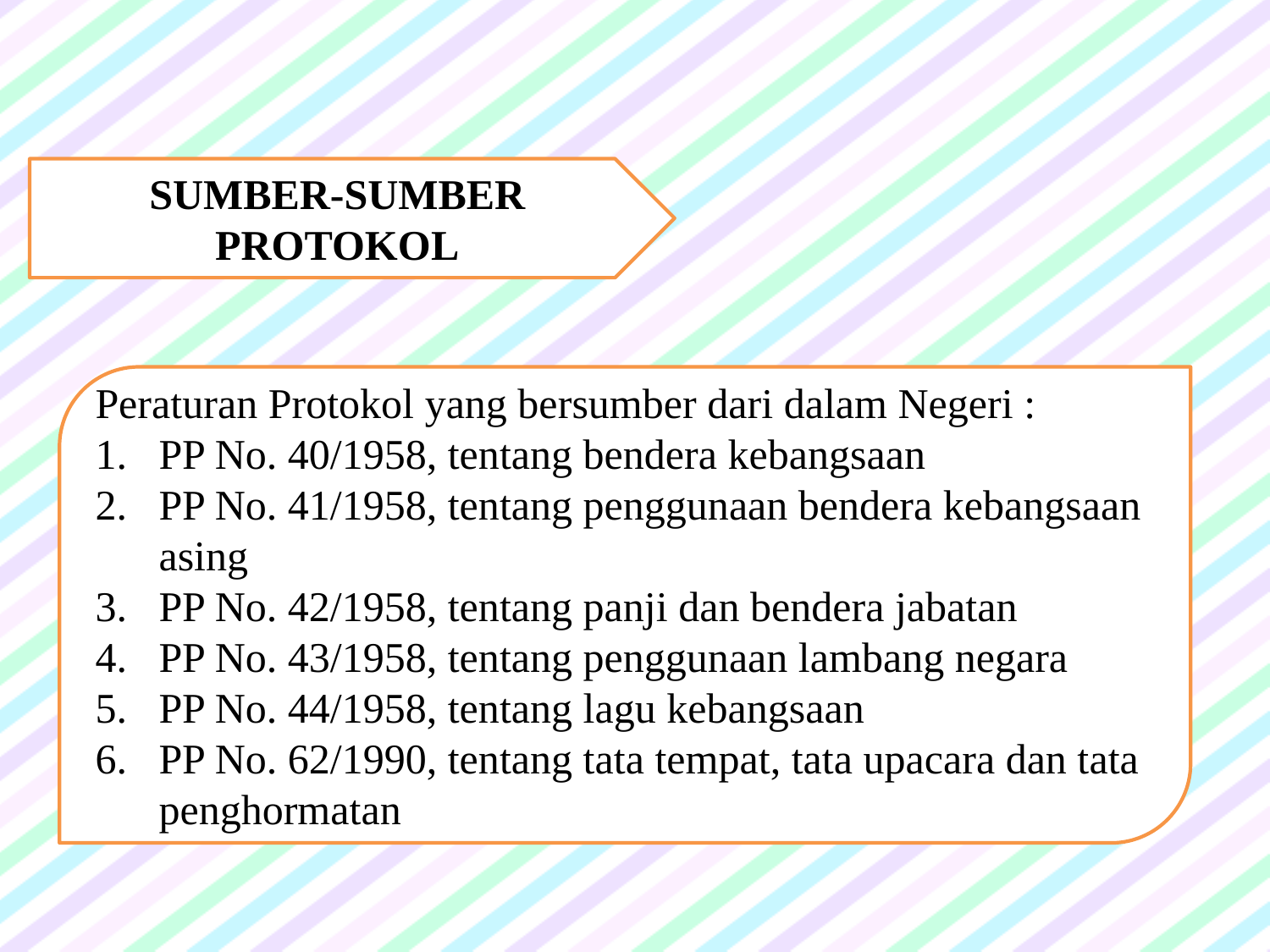

SUMBER-SUMBER PROTOKOL
Peraturan Protokol yang bersumber dari dalam Negeri :
PP No. 40/1958, tentang bendera kebangsaan
PP No. 41/1958, tentang penggunaan bendera kebangsaan asing
PP No. 42/1958, tentang panji dan bendera jabatan
PP No. 43/1958, tentang penggunaan lambang negara
PP No. 44/1958, tentang lagu kebangsaan
PP No. 62/1990, tentang tata tempat, tata upacara dan tata penghormatan